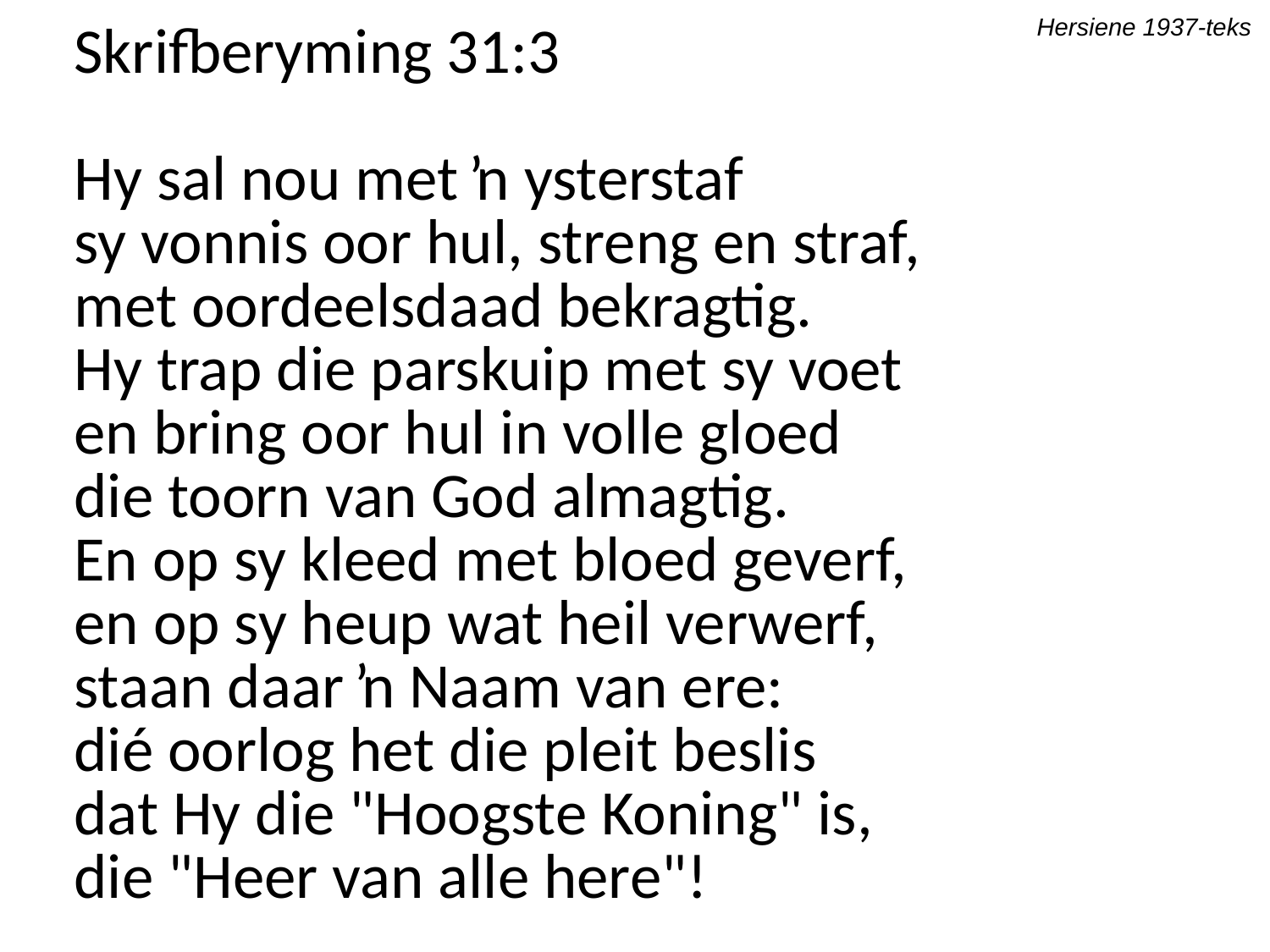

Hersiene 1937-teks
Skrifberyming 31:3

Hy sal nou met ŉ ysterstaf
sy vonnis oor hul, streng en straf,
met oordeelsdaad bekragtig.
Hy trap die parskuip met sy voet
en bring oor hul in volle gloed
die toorn van God almagtig.
En op sy kleed met bloed geverf,
en op sy heup wat heil verwerf,
staan daar ŉ Naam van ere:
dié oorlog het die pleit beslis
dat Hy die "Hoogste Koning" is,
die "Heer van alle here"!